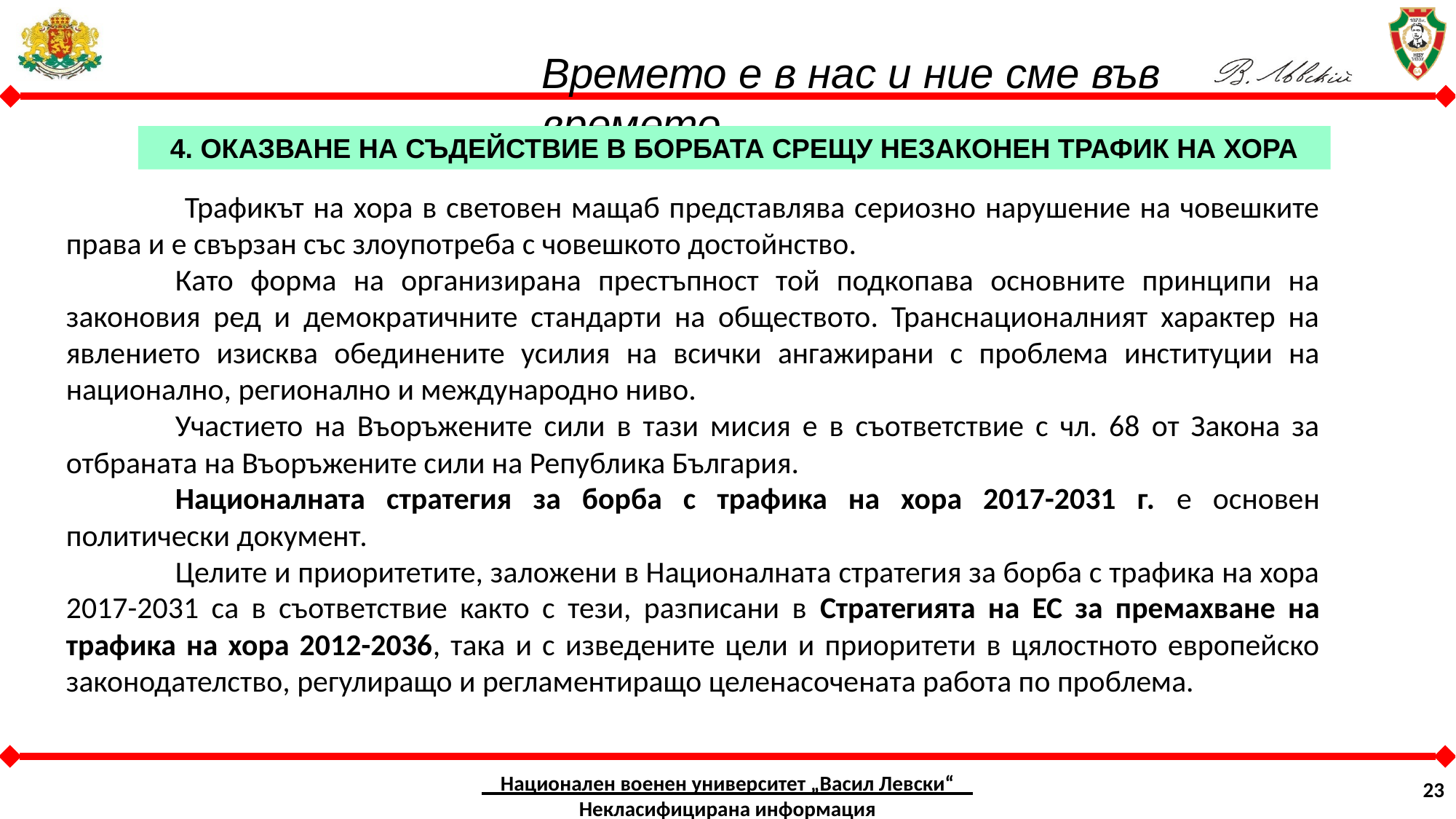

4. ОКАЗВАНЕ НА СЪДЕЙСТВИЕ В БОРБАТА СРЕЩУ НЕЗАКОНЕН ТРАФИК НА ХОРА
	 Трафикът на хора в световен мащаб представлява сериозно нарушение на човешките права и е свързан със злоупотреба с човешкото достойнство.
	Като форма на организирана престъпност той подкопава основните принципи на законовия ред и демократичните стандарти на обществото. Транснационалният характер на явлението изисква обединените усилия на всички ангажирани с проблема институции на национално, регионално и международно ниво.
	Участието на Въоръжените сили в тази мисия е в съответствие с чл. 68 от Закона за отбраната на Въоръжените сили на Република България.
	Националната стратегия за борба с трафика на хора 2017-2031 г. е основен политически документ.
	Целите и приоритетите, заложени в Националната стратегия за борба с трафика на хора 2017-2031 са в съответствие както с тези, разписани в Стратегията на ЕС за премахване на трафика на хора 2012-2036, така и с изведените цели и приоритети в цялостното европейско законодателство, регулиращо и регламентиращо целенасочената работа по проблема.

Национален военен университет „Васил Левски“ Некласифицирана информация
23